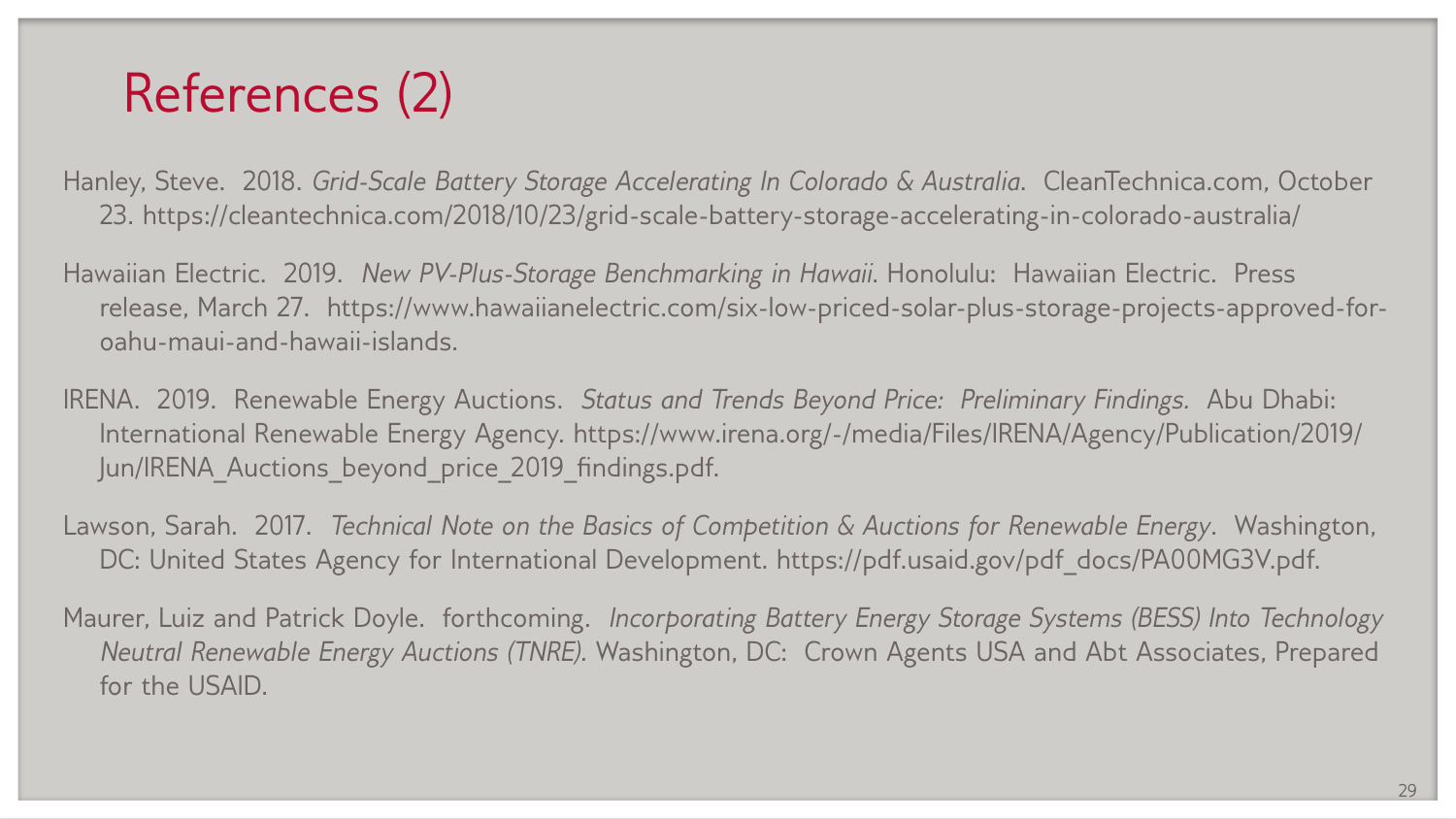

# References (2)
Hanley, Steve.  2018. Grid-Scale Battery Storage Accelerating In Colorado & Australia.  CleanTechnica.com, October 23. https://cleantechnica.com/2018/10/23/grid-scale-battery-storage-accelerating-in-colorado-australia/
Hawaiian Electric.  2019.  New PV-Plus-Storage Benchmarking in Hawaii. Honolulu:  Hawaiian Electric.  Press release, March 27.  https://www.hawaiianelectric.com/six-low-priced-solar-plus-storage-projects-approved-for-oahu-maui-and-hawaii-islands.
IRENA.  2019.  Renewable Energy Auctions.  Status and Trends Beyond Price:  Preliminary Findings.  Abu Dhabi: International Renewable Energy Agency. https://www.irena.org/-/media/Files/IRENA/Agency/Publication/2019/Jun/IRENA_Auctions_beyond_price_2019_findings.pdf.
Lawson, Sarah.  2017.  Technical Note on the Basics of Competition & Auctions for Renewable Energy.  Washington, DC: United States Agency for International Development. https://pdf.usaid.gov/pdf_docs/PA00MG3V.pdf.
Maurer, Luiz and Patrick Doyle.  forthcoming.  Incorporating Battery Energy Storage Systems (BESS) Into Technology Neutral Renewable Energy Auctions (TNRE). Washington, DC:  Crown Agents USA and Abt Associates, Prepared for the USAID.

29